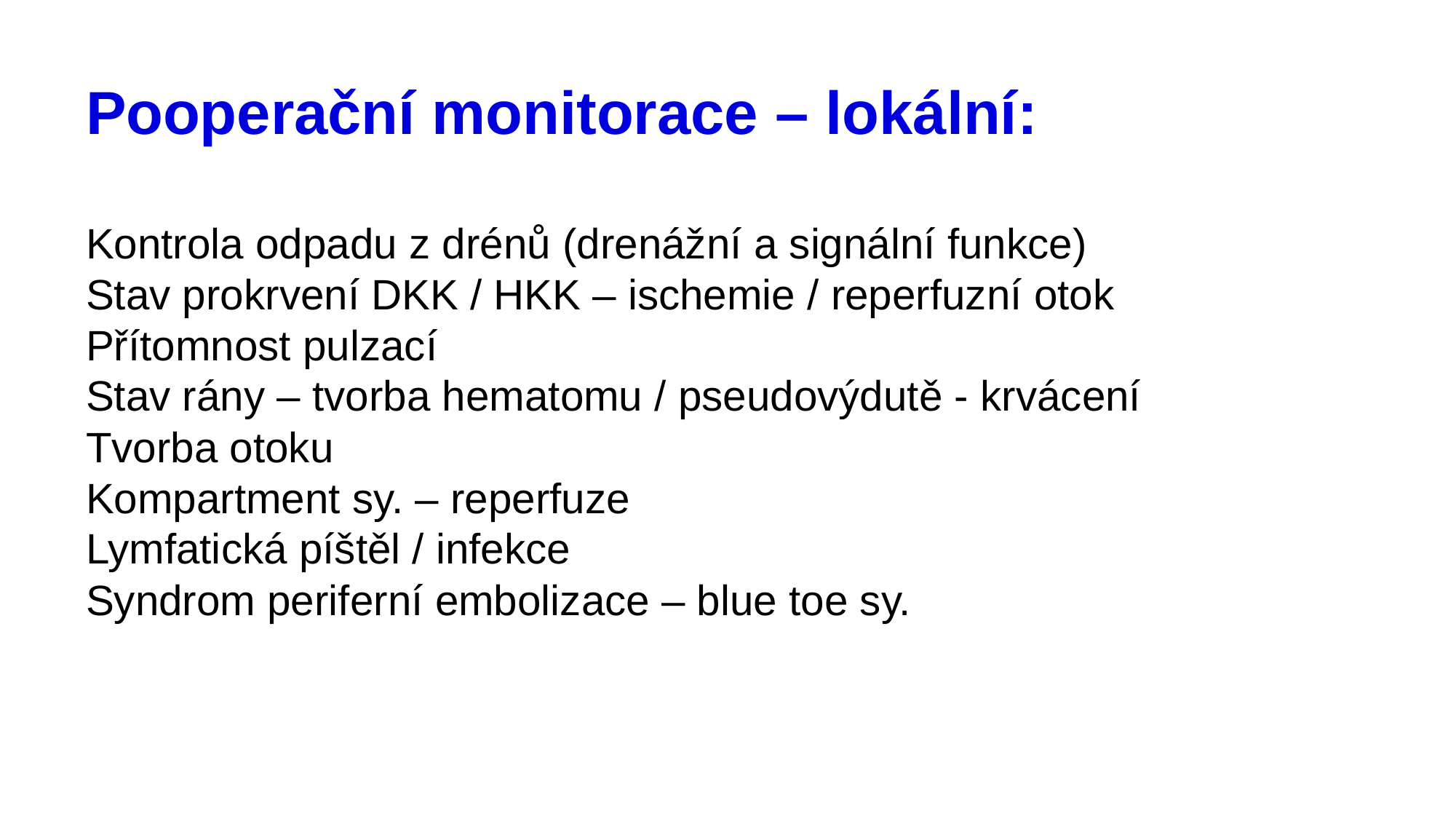

# Pooperační monitorace – lokální:
Kontrola odpadu z drénů (drenážní a signální funkce)
Stav prokrvení DKK / HKK – ischemie / reperfuzní otok
Přítomnost pulzací
Stav rány – tvorba hematomu / pseudovýdutě - krvácení
Tvorba otoku
Kompartment sy. – reperfuze
Lymfatická píštěl / infekce
Syndrom periferní embolizace – blue toe sy.